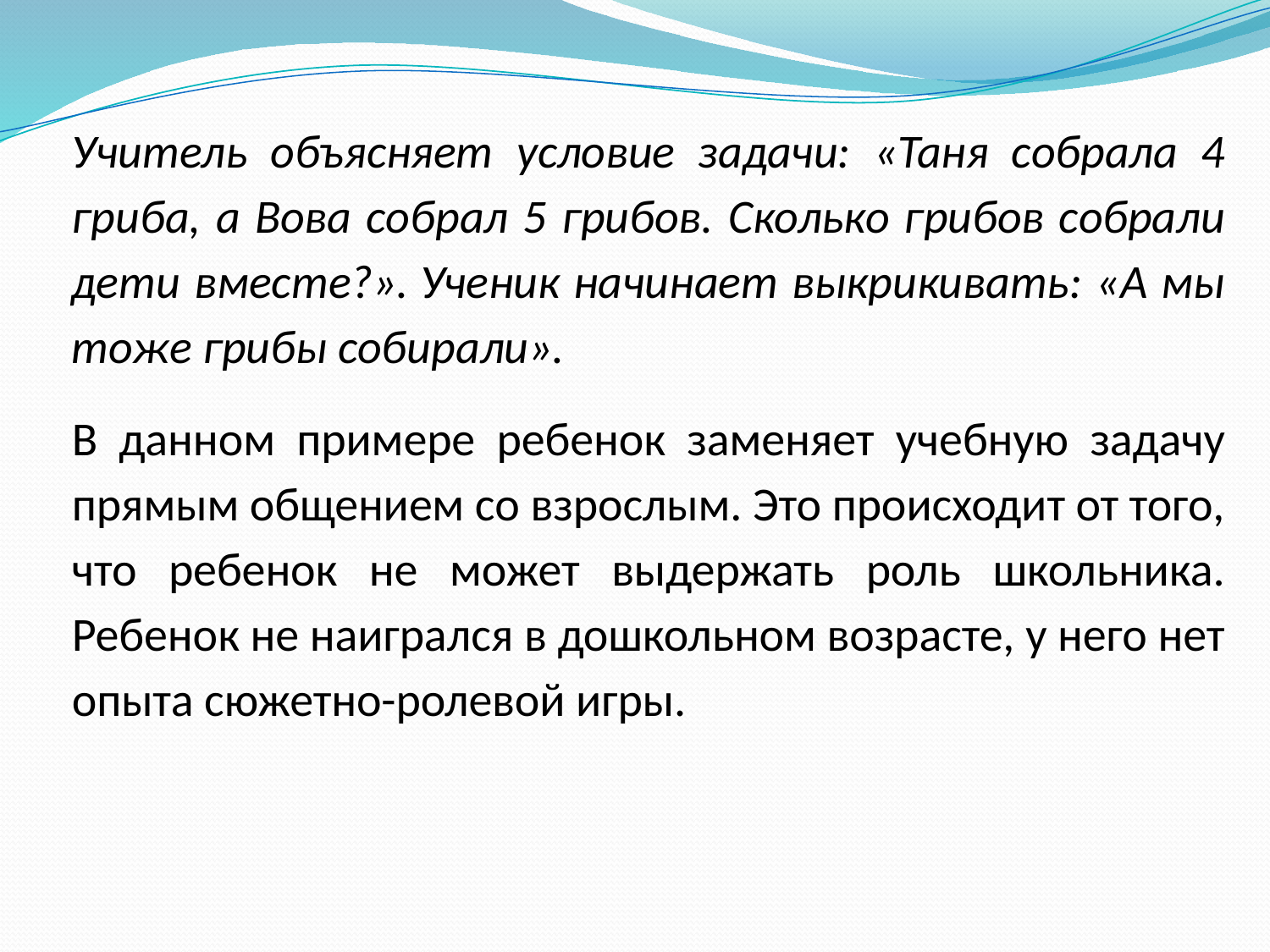

#
Учитель объясняет условие задачи: «Таня собрала 4 гриба, а Вова собрал 5 грибов. Сколько грибов собрали дети вместе?». Ученик начинает выкрикивать: «А мы тоже грибы собирали».
В данном примере ребенок заменяет учебную задачу прямым общением со взрослым. Это происходит от того, что ребенок не может выдержать роль школьника. Ребенок не наигрался в дошкольном возрасте, у него нет опыта сюжетно-ролевой игры.